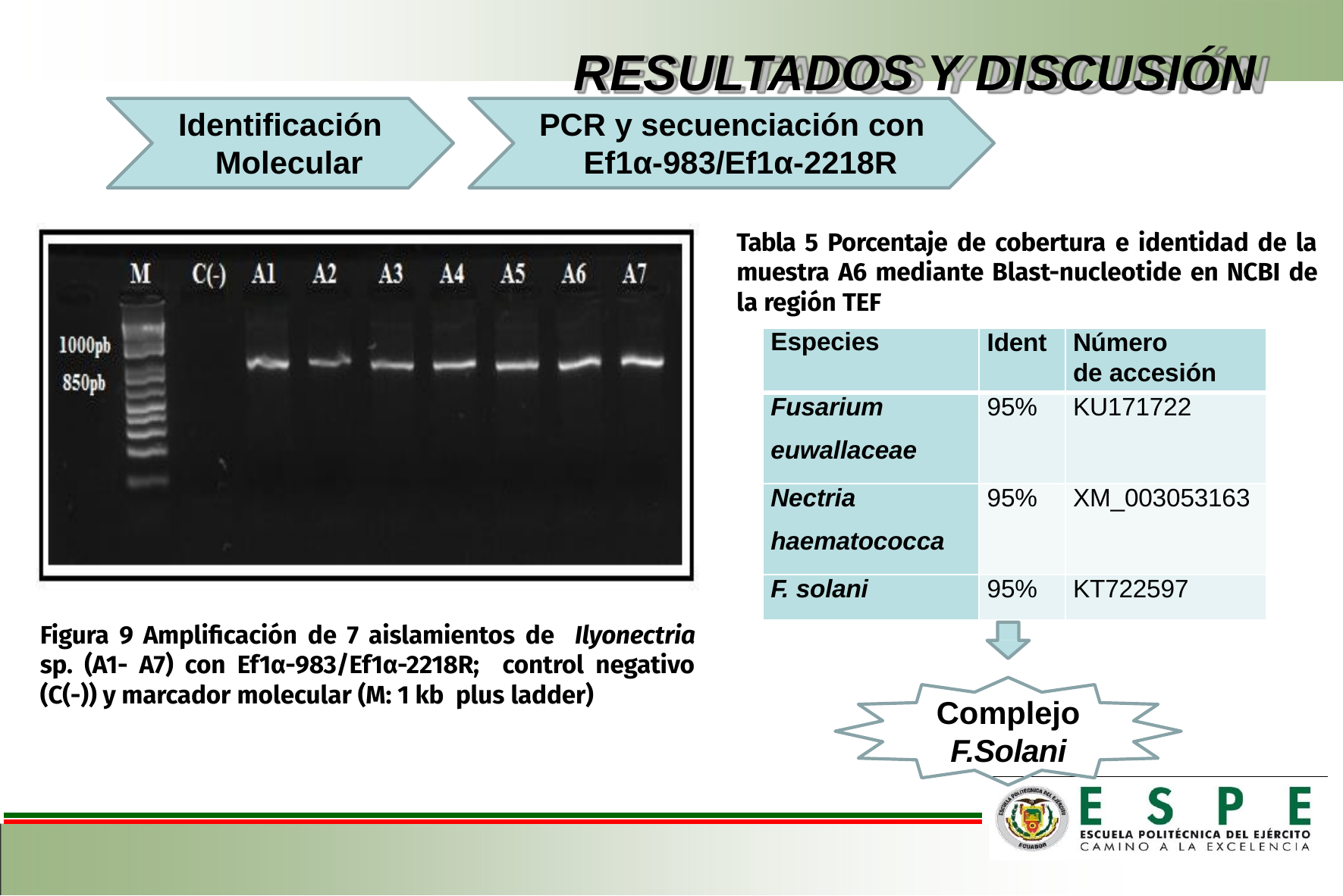

# RESULTADOS Y DISCUSIÓN

Identificación  Molecular
PCR y secuenciación con  Ef1α-983/Ef1α-2218R

Tabla 5 Porcentaje de cobertura e identidad de la  muestra A6 mediante Blast-nucleotide en NCBI de  la región TEF
| Especies | Ident | Número de accesión |
| --- | --- | --- |
| Fusarium euwallaceae | 95% | KU171722 |
| Nectria haematococca | 95% | XM\_003053163 |
| F. solani | 95% | KT722597 |
Figura 9 Amplificación de 7 aislamientos de  Ilyonectria sp. (A1- A7) con Ef1α-983/Ef1α-2218R;  control negativo (C(-)) y marcador molecular (M: 1 kb  plus ladder)

Complejo
F.Solani